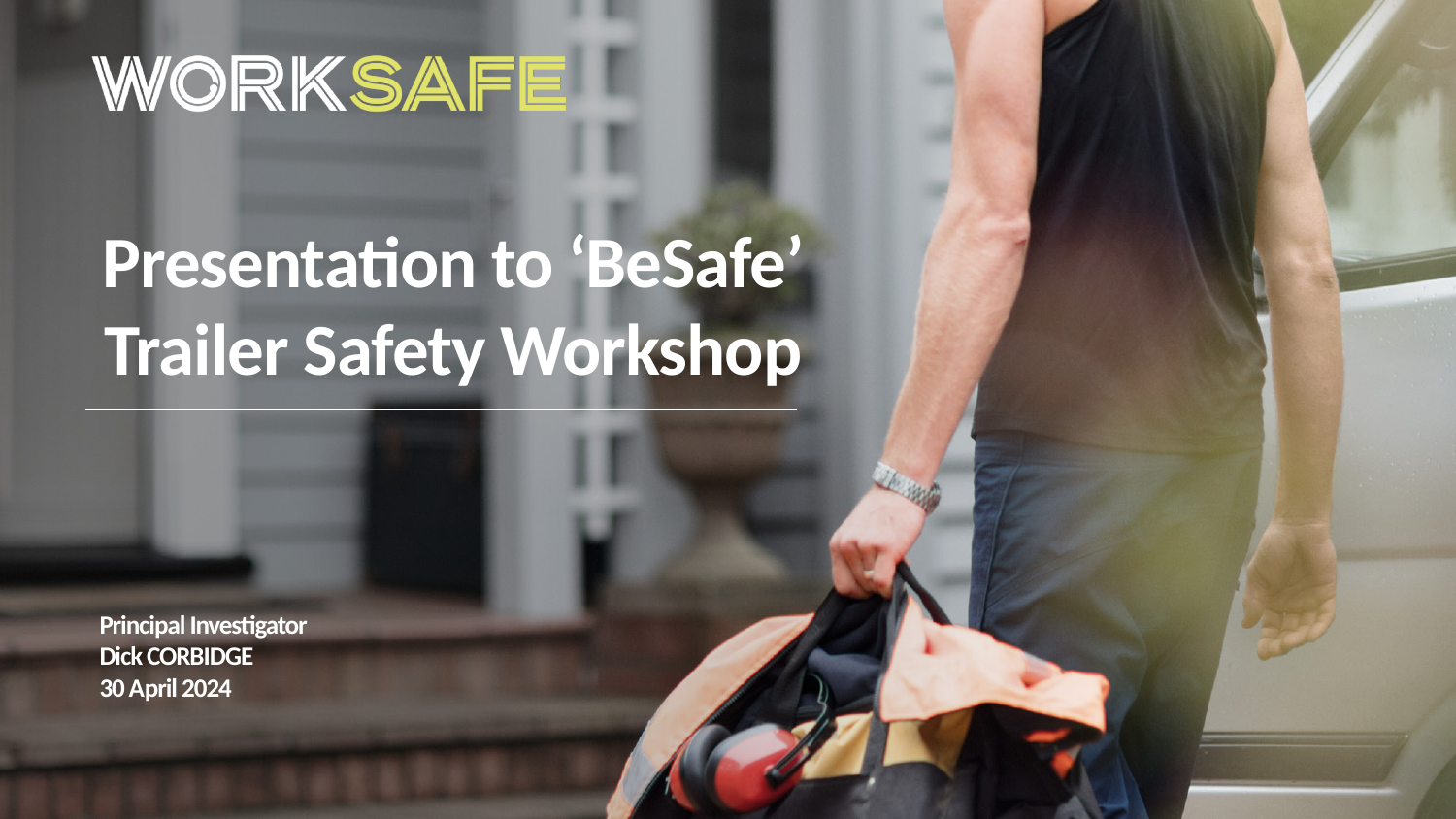

# Presentation to ‘BeSafe’ Trailer Safety Workshop

Principal Investigator
Dick CORBIDGE
30 April 2024